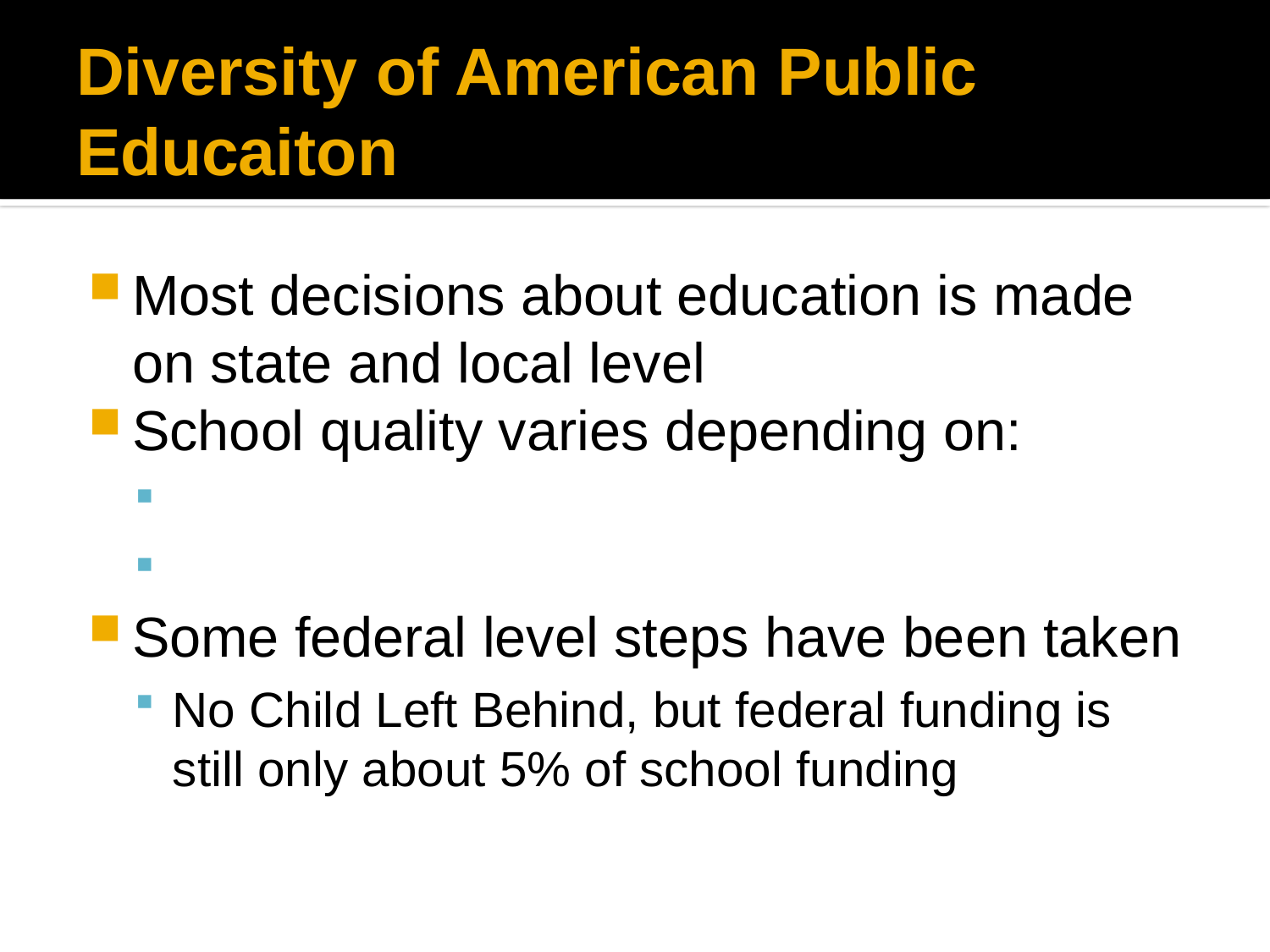

# Diversity of American Public Educaiton
Most decisions about education is made on state and local level
School quality varies depending on:

Some federal level steps have been taken
No Child Left Behind, but federal funding is still only about 5% of school funding